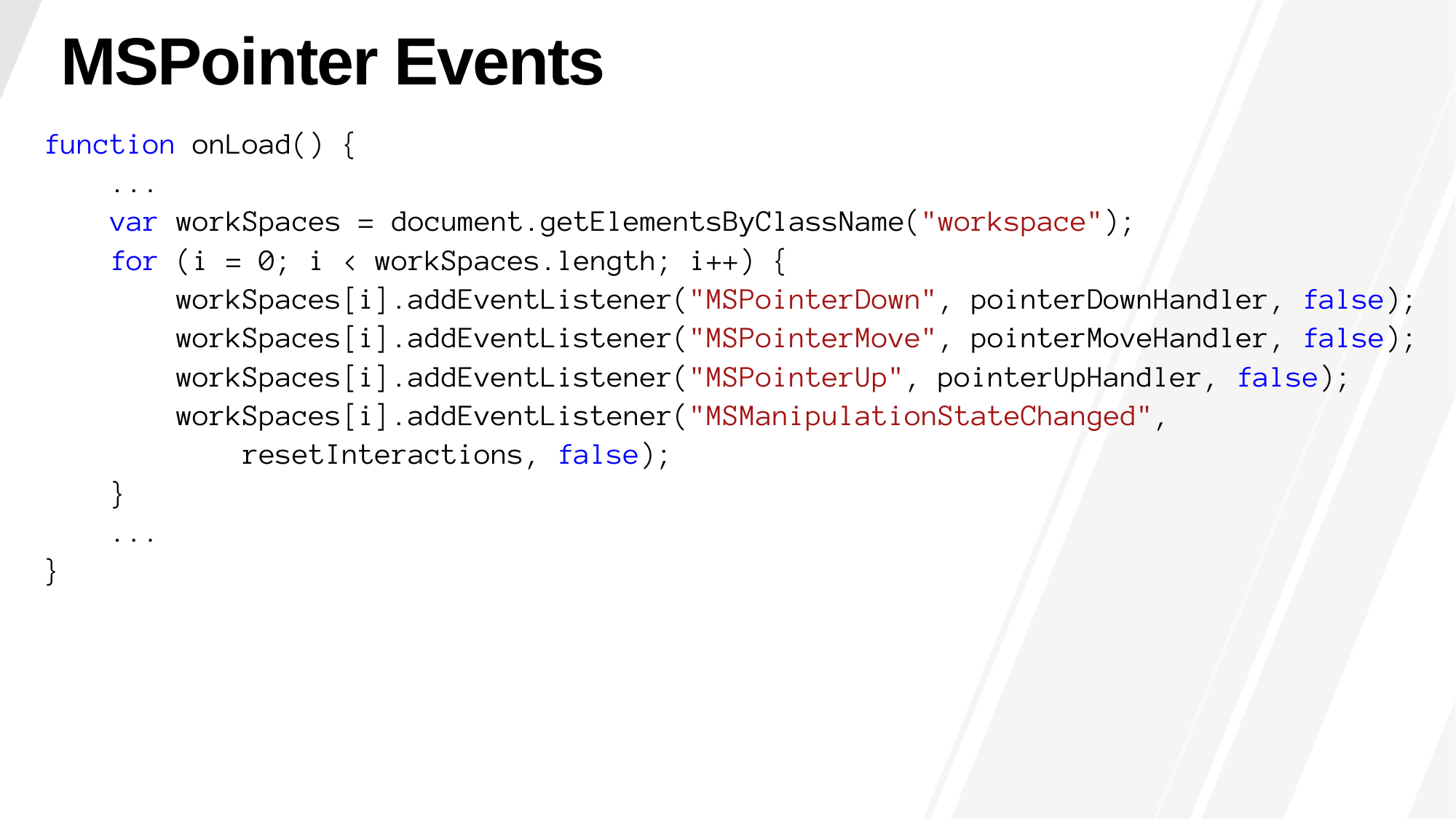

# MSPointer Events
function onLoad() {
    ...
    var workSpaces = document.getElementsByClassName("workspace");
    for (i = 0; i < workSpaces.length; i++) {
        workSpaces[i].addEventListener("MSPointerDown", pointerDownHandler, false);
        workSpaces[i].addEventListener("MSPointerMove", pointerMoveHandler, false);
        workSpaces[i].addEventListener("MSPointerUp", pointerUpHandler, false);
        workSpaces[i].addEventListener("MSManipulationStateChanged",
            resetInteractions, false);
    }
    ...
}